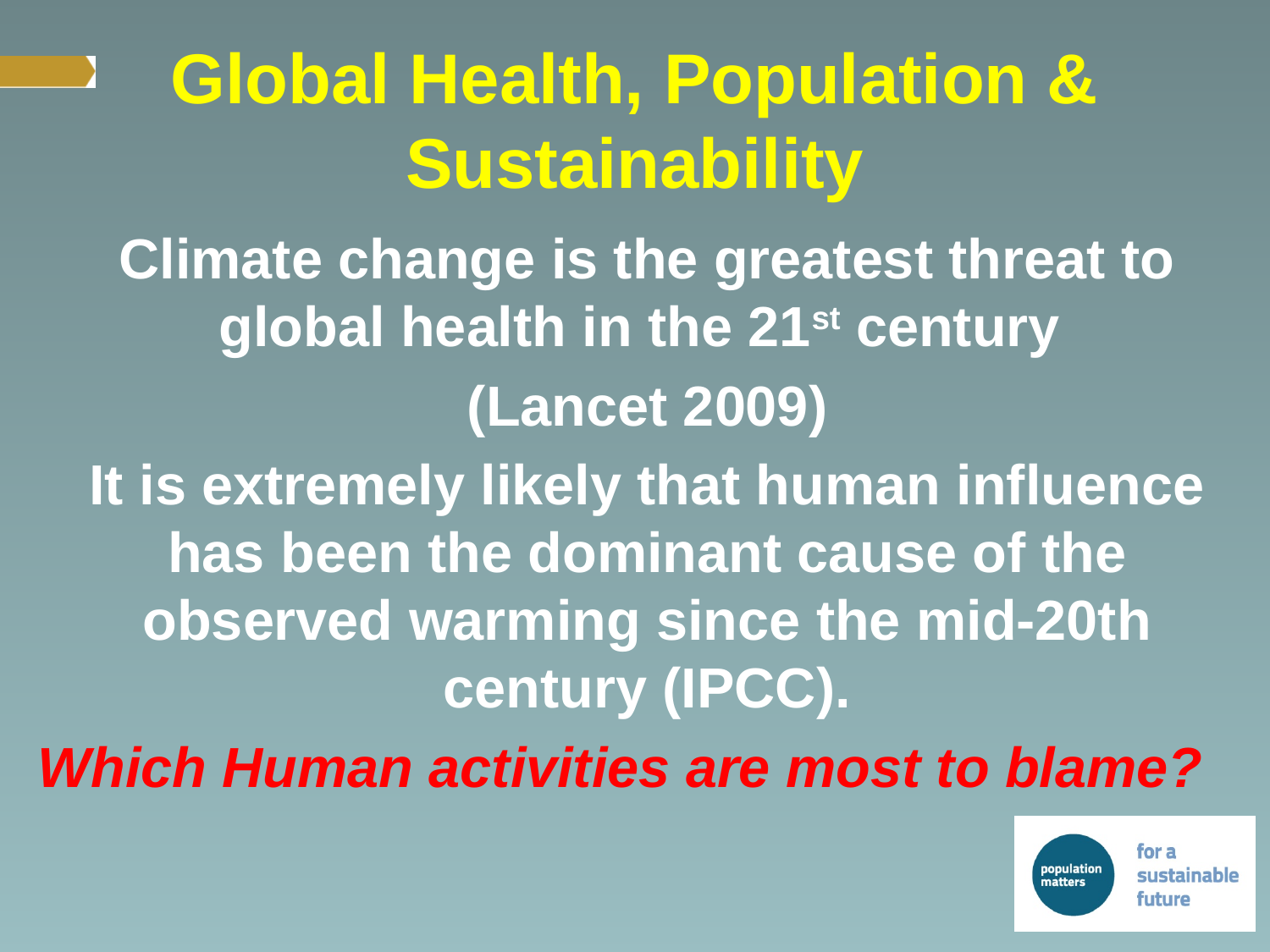

# Global Health, Population & Sustainability
Climate change is the greatest threat to global health in the 21st century
(Lancet 2009)
It is extremely likely that human influence has been the dominant cause of the observed warming since the mid-20th century (IPCC).
Which Human activities are most to blame?